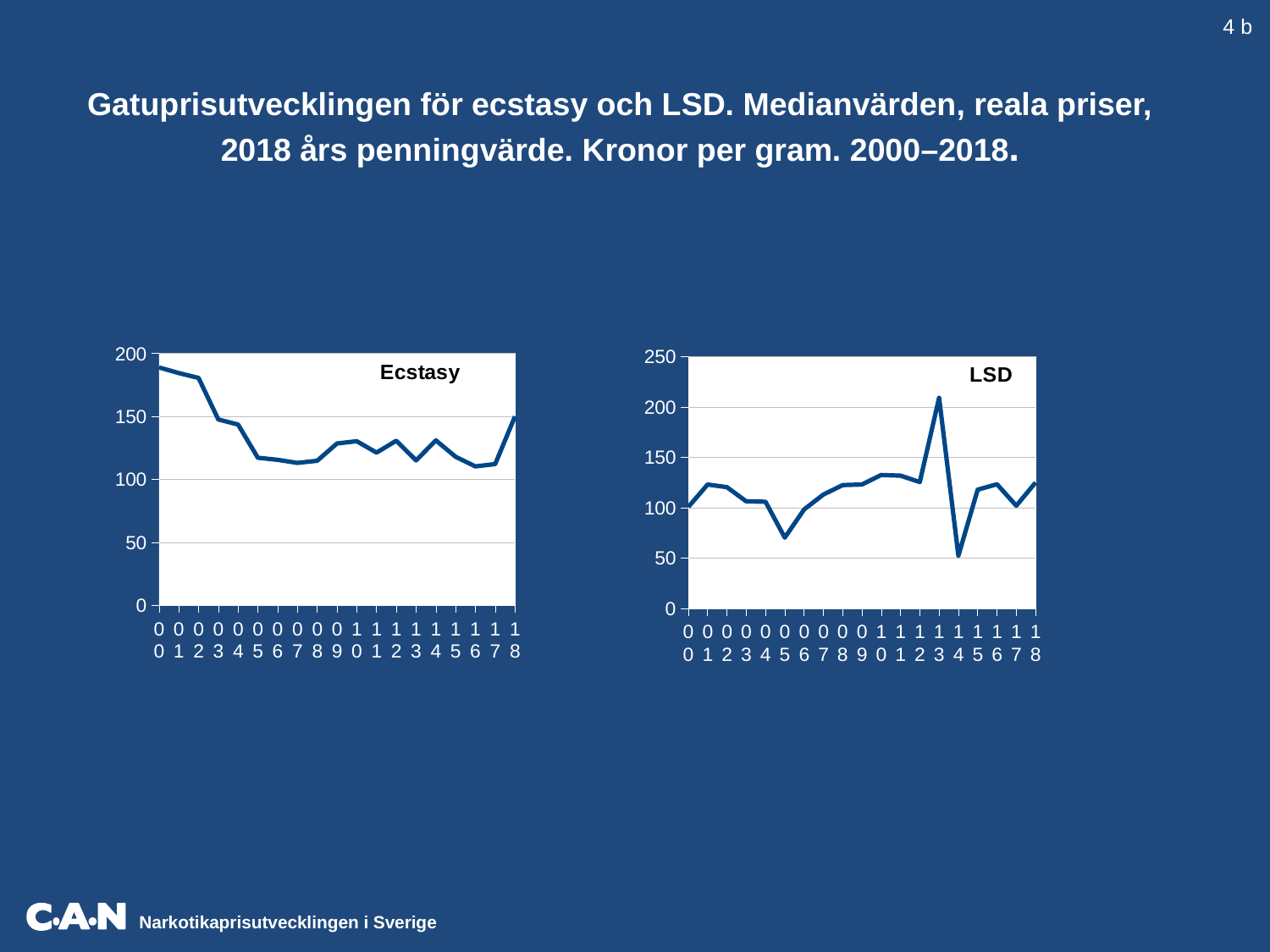

4 b
Gatuprisutvecklingen för ecstasy och LSD. Medianvärden, reala priser, 2018 års penningvärde. Kronor per gram. 2000–2018.

### Chart

| Category |  |
|---|---|
| 00 | 188.87312603044361 |
| 01 | 184.43221386049646 |
| 02 | 180.53875755909837 |
| 03 | 147.60346625435977 |
| 04 | 143.52941176470588 |
| 05 | 117.11422559823114 |
| 06 | 115.5442966715924 |
| 07 | 113.04258028983512 |
| 08 | 114.74875207986689 |
| 09 | 128.5000501655463 |
| 10 | 130.28730121995568 |
| 11 | 121.26641620909994 |
| 12 | 130.64926798217695 |
| 13 | 115.02260714513149 |
| 14 | 130.94516571501484 |
| 15 | 117.90330301579701 |
| 16 | 110.26925386341371 |
| 17 | 112.1480239669678 |
| 18 | 150.0 |

### Chart

| Category |  |
|---|---|
| 00 | 100.73233388290326 |
| 01 | 122.95480924033097 |
| 02 | 120.35917170606558 |
| 03 | 106.27449570313904 |
| 04 | 105.88235294117648 |
| 05 | 70.26853535893869 |
| 06 | 98.21265217085354 |
| 07 | 113.04258028983512 |
| 08 | 122.39866888519134 |
| 09 | 123.00859503026653 |
| 10 | 132.45875624028827 |
| 11 | 131.81132196641298 |
| 12 | 125.42329726288989 |
| 13 | 209.13201299114817 |
| 14 | 52.37806628600593 |
| 15 | 117.90330301579701 |
| 16 | 123.24210725910943 |
| 17 | 101.95274906087981 |
| 18 | 125.0 |